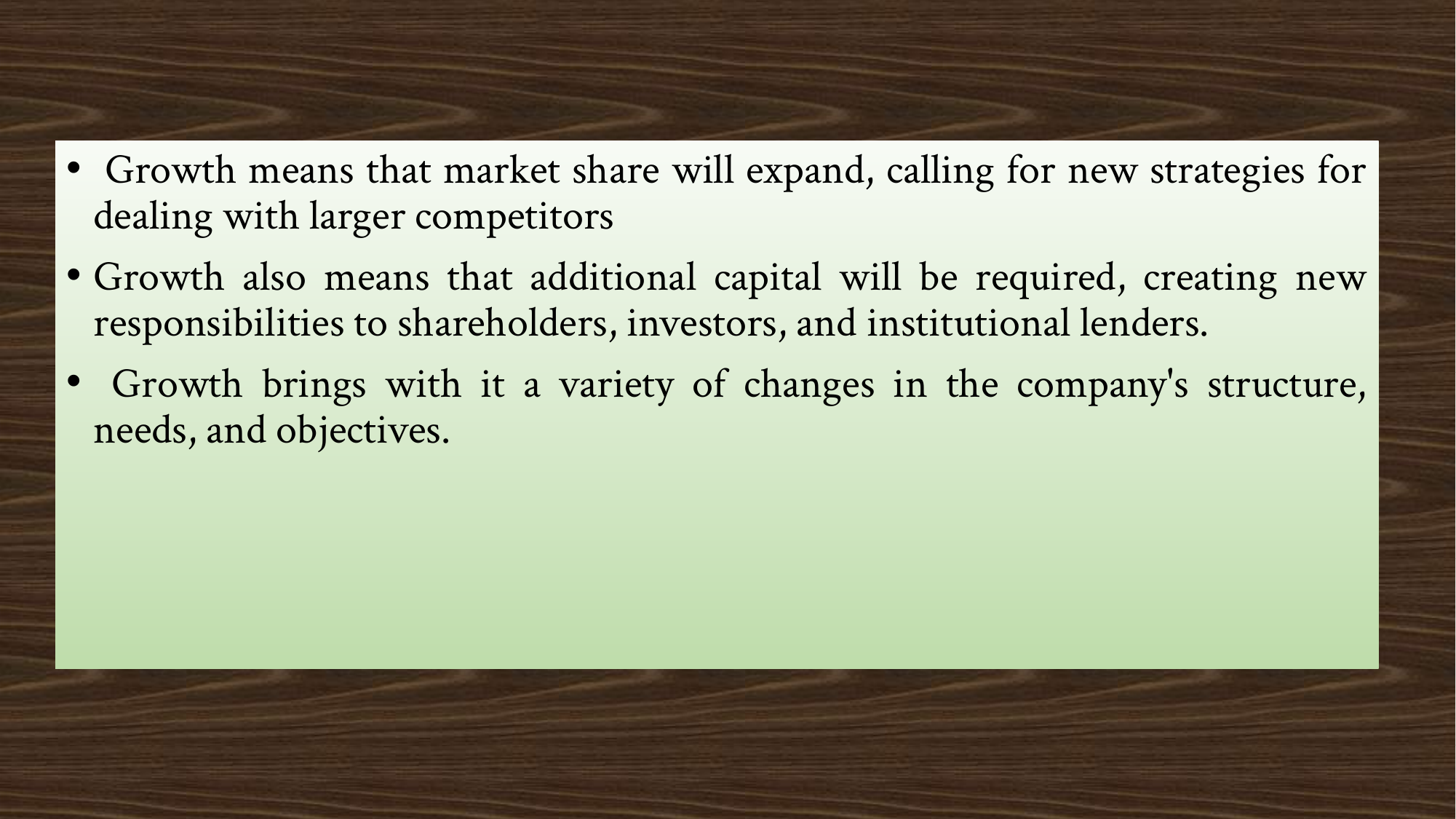

Growth means that market share will expand, calling for new strategies for dealing with larger competitors
Growth also means that additional capital will be required, creating new responsibilities to shareholders, investors, and institutional lenders.
 Growth brings with it a variety of changes in the company's structure, needs, and objectives.